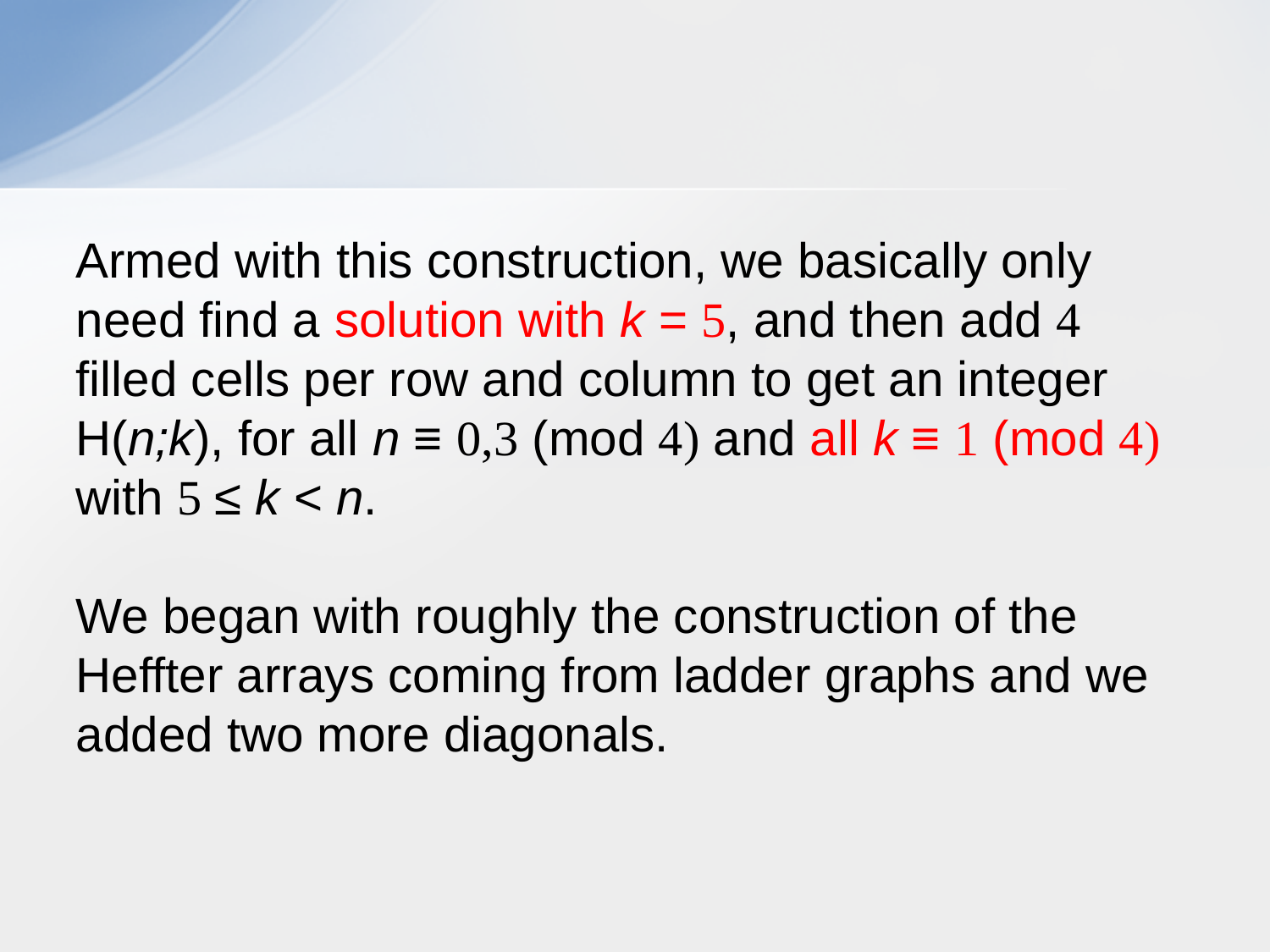

Armed with this construction, we basically only need find a solution with k = 5, and then add 4 filled cells per row and column to get an integer  H(n;k), for all n ≡ 0,3 (mod 4) and all k ≡ 1 (mod 4) with 5 ≤ k < n.

We began with roughly the construction of the Heffter arrays coming from ladder graphs and we added two more diagonals.